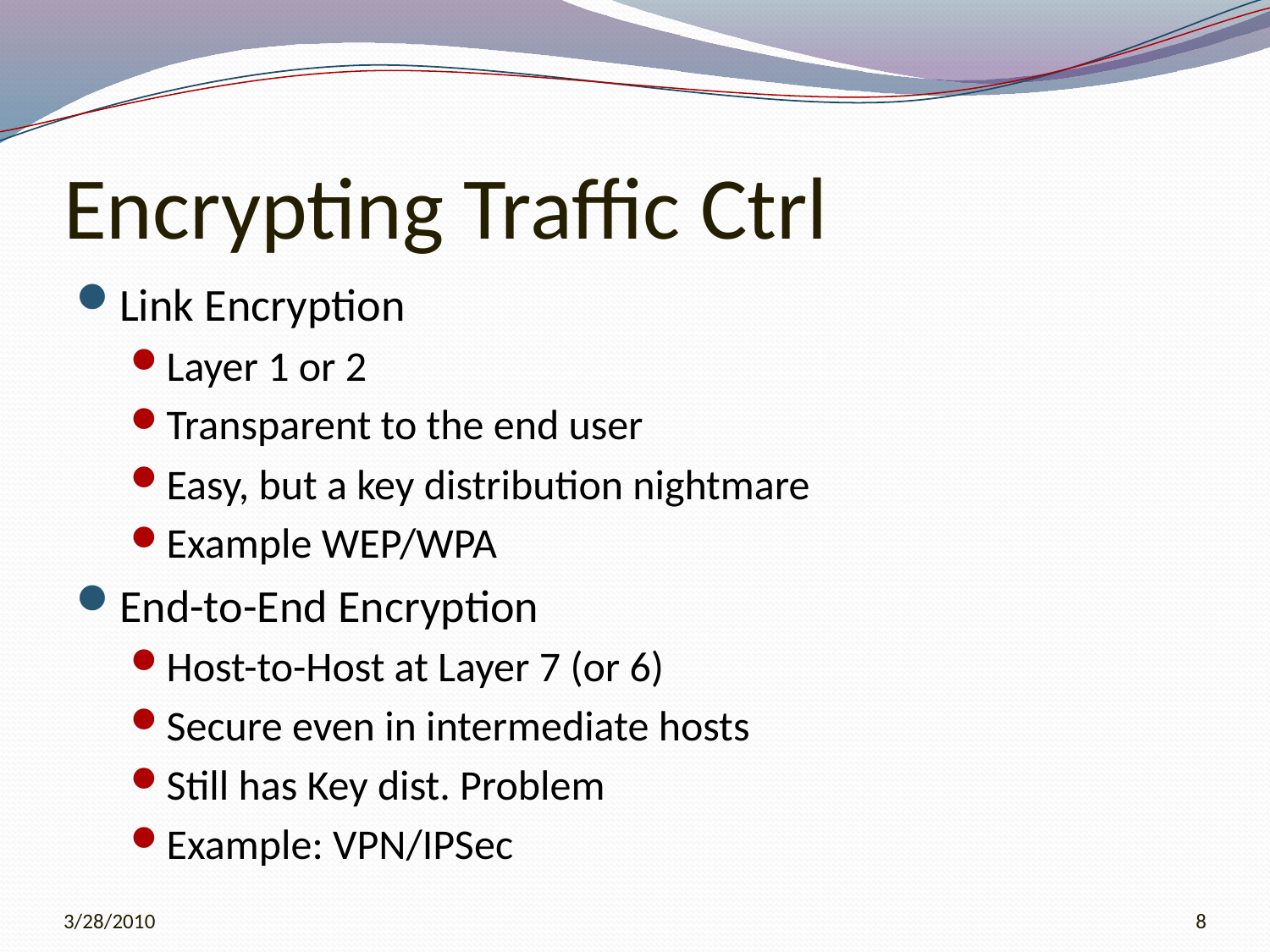

# Encrypting Traffic Ctrl
Link Encryption
Layer 1 or 2
Transparent to the end user
Easy, but a key distribution nightmare
Example WEP/WPA
End-to-End Encryption
Host-to-Host at Layer 7 (or 6)
Secure even in intermediate hosts
Still has Key dist. Problem
Example: VPN/IPSec
3/28/2010
8